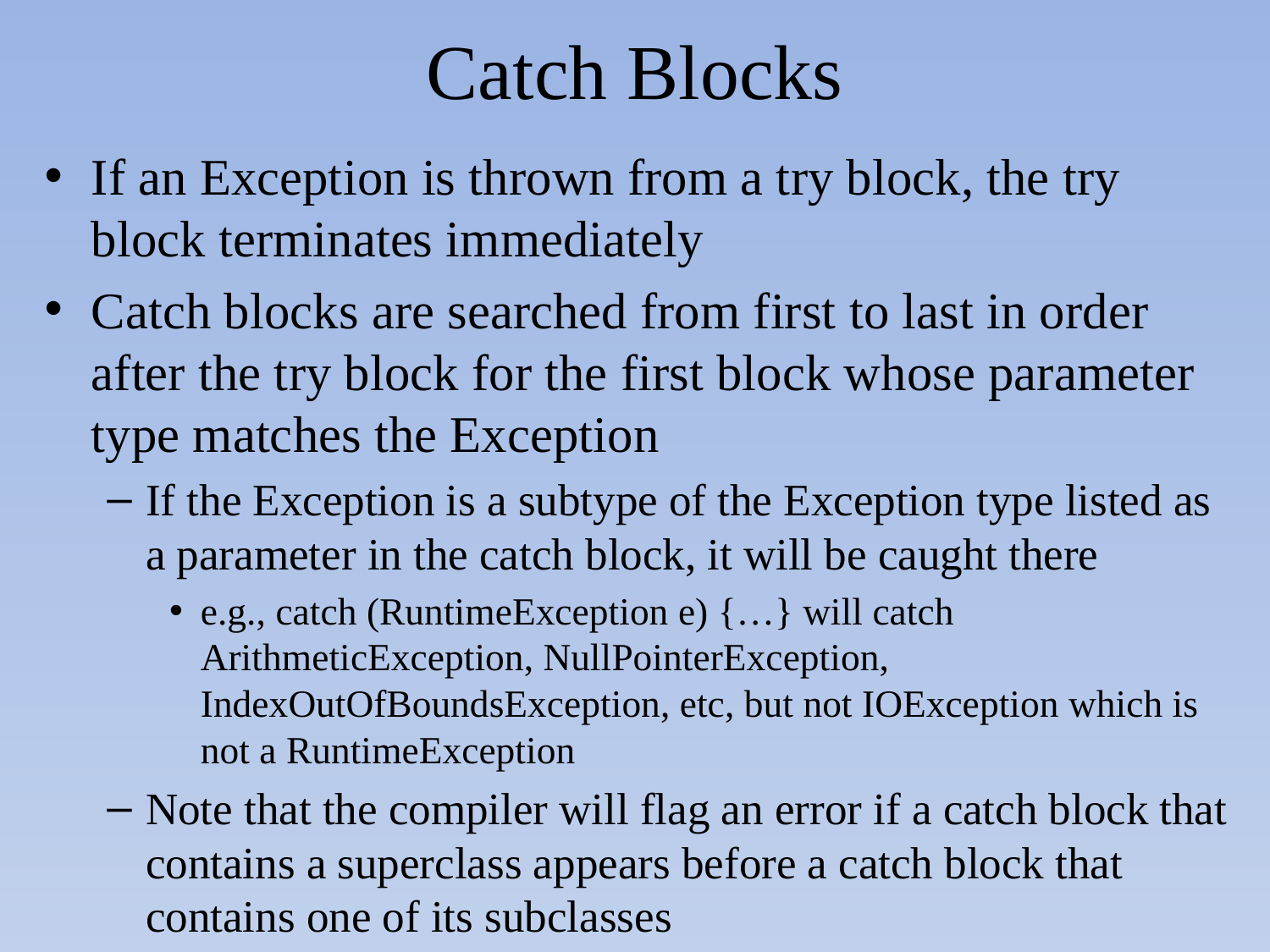

# Catch Blocks
If an Exception is thrown from a try block, the try block terminates immediately
Catch blocks are searched from first to last in order after the try block for the first block whose parameter type matches the Exception
If the Exception is a subtype of the Exception type listed as a parameter in the catch block, it will be caught there
e.g., catch (RuntimeException e) {…} will catch ArithmeticException, NullPointerException, IndexOutOfBoundsException, etc, but not IOException which is not a RuntimeException
Note that the compiler will flag an error if a catch block that contains a superclass appears before a catch block that contains one of its subclasses